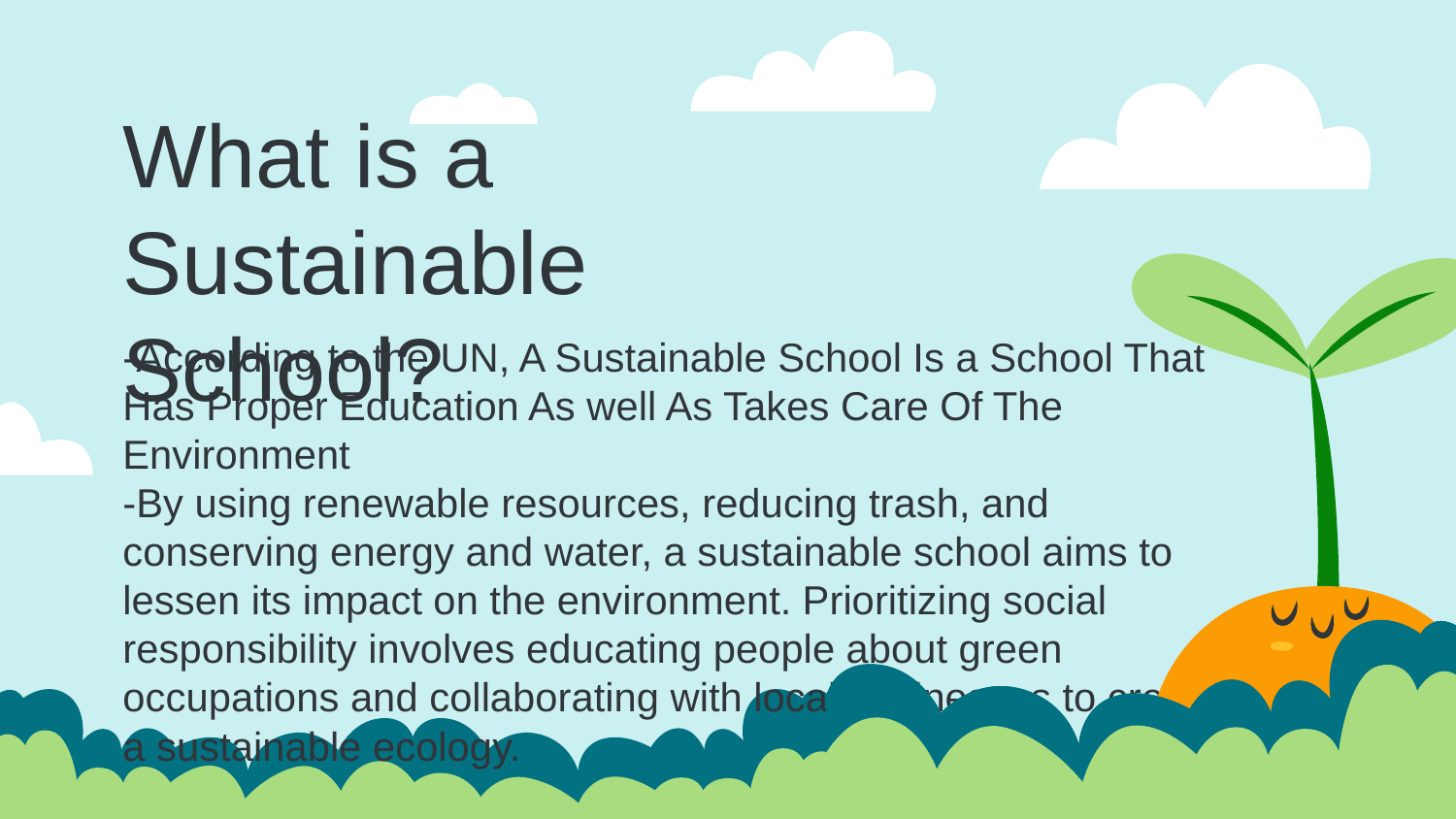

# What is a Sustainable School?

-According to the UN, A Sustainable School Is a School That Has Proper Education As well As Takes Care Of The Environment
-By using renewable resources, reducing trash, and conserving energy and water, a sustainable school aims to lessen its impact on the environment. Prioritizing social responsibility involves educating people about green occupations and collaborating with local businesses to create a sustainable ecology.